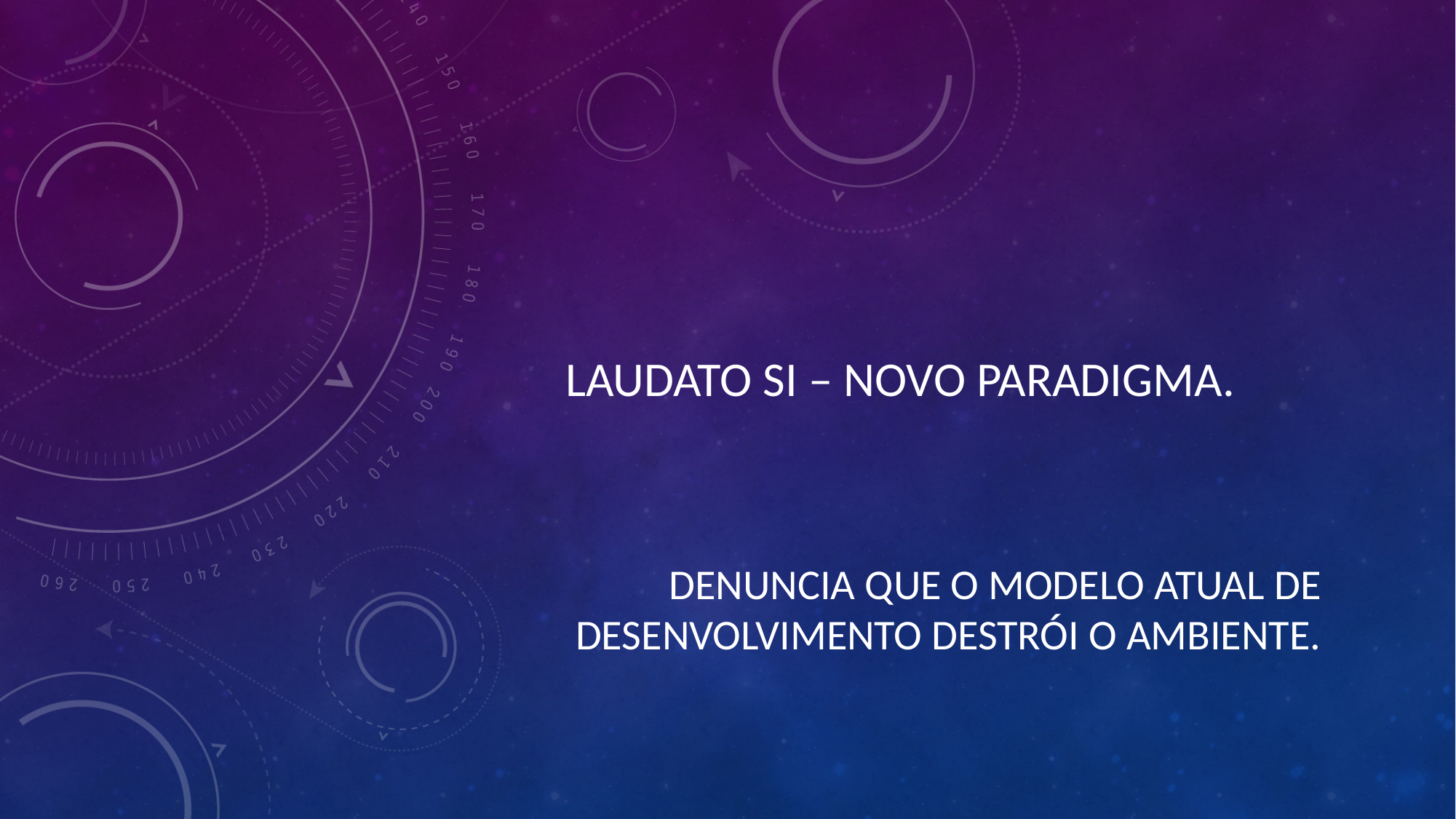

# Laudato Si – novo paradigma.
denUncia que o Modelo atual de desenvolvimento destrói o ambiente.